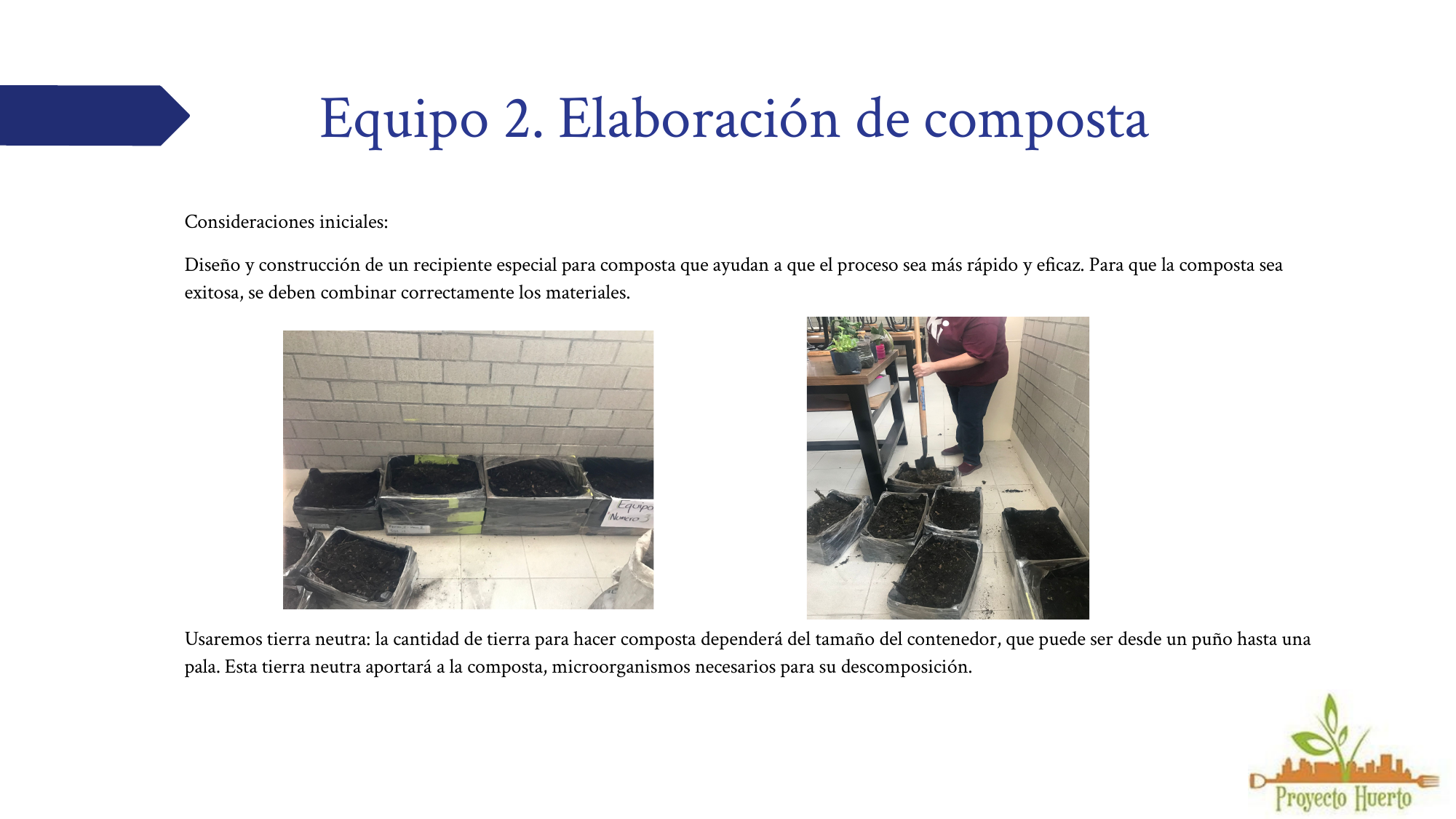

# Equipo 2. Elaboración de composta
Consideraciones iniciales:
Diseño y construcción de un recipiente especial para composta que ayudan a que el proceso sea más rápido y eficaz. Para que la composta sea  exitosa, se deben combinar correctamente los materiales.

Usaremos tierra neutra: la cantidad de tierra para hacer composta dependerá del tamaño del contenedor, que puede ser desde un puño hasta una  pala. Esta tierra neutra aportará a la composta, microorganismos necesarios para su descomposición.